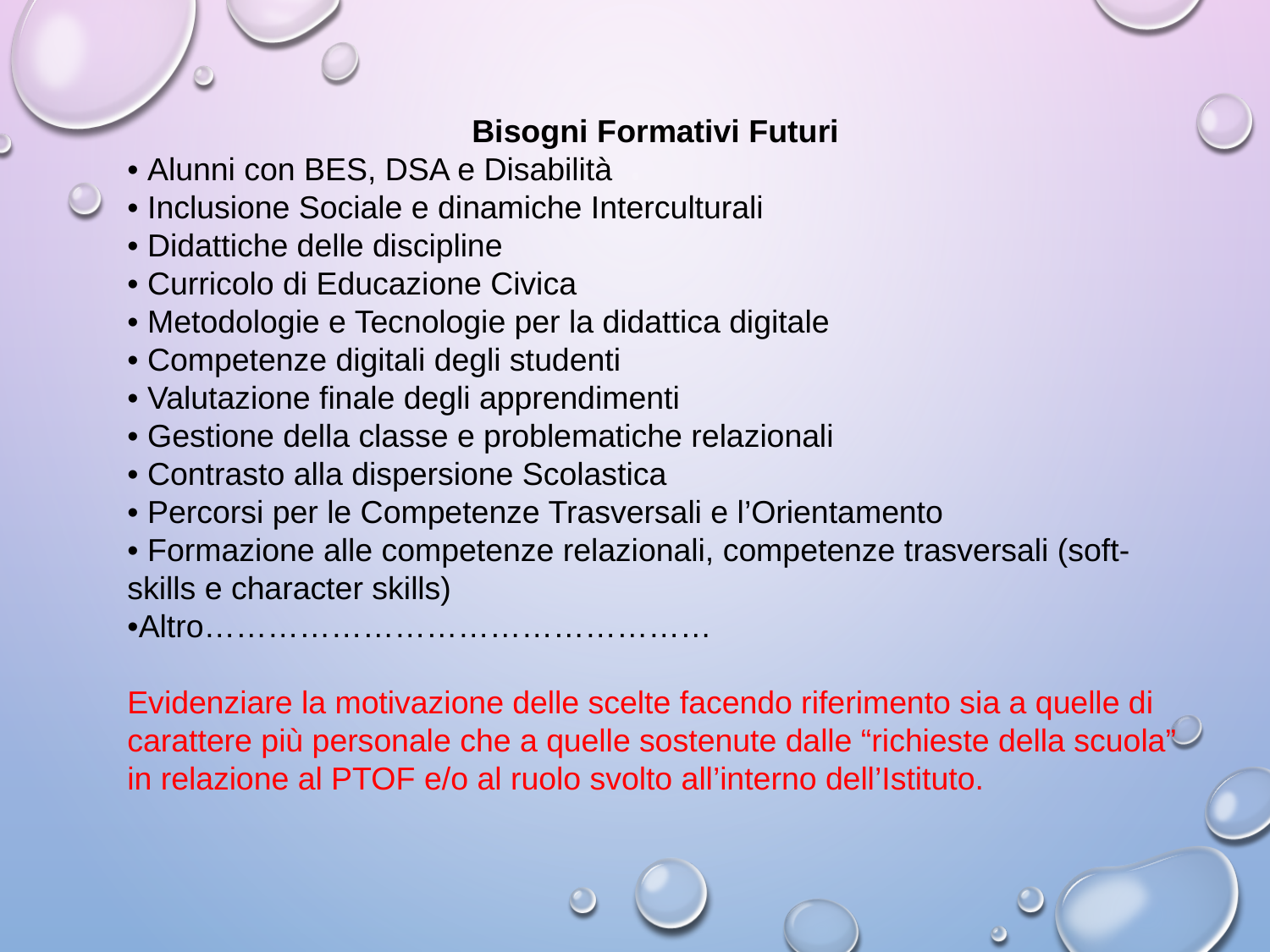

Bisogni Formativi Futuri
• Alunni con BES, DSA e Disabilità
• Inclusione Sociale e dinamiche Interculturali
• Didattiche delle discipline
• Curricolo di Educazione Civica
• Metodologie e Tecnologie per la didattica digitale
• Competenze digitali degli studenti
• Valutazione finale degli apprendimenti
• Gestione della classe e problematiche relazionali
• Contrasto alla dispersione Scolastica
• Percorsi per le Competenze Trasversali e l’Orientamento
• Formazione alle competenze relazionali, competenze trasversali (soft-skills e character skills)
•Altro…………………………………………

Evidenziare la motivazione delle scelte facendo riferimento sia a quelle di carattere più personale che a quelle sostenute dalle “richieste della scuola” in relazione al PTOF e/o al ruolo svolto all’interno dell’Istituto.